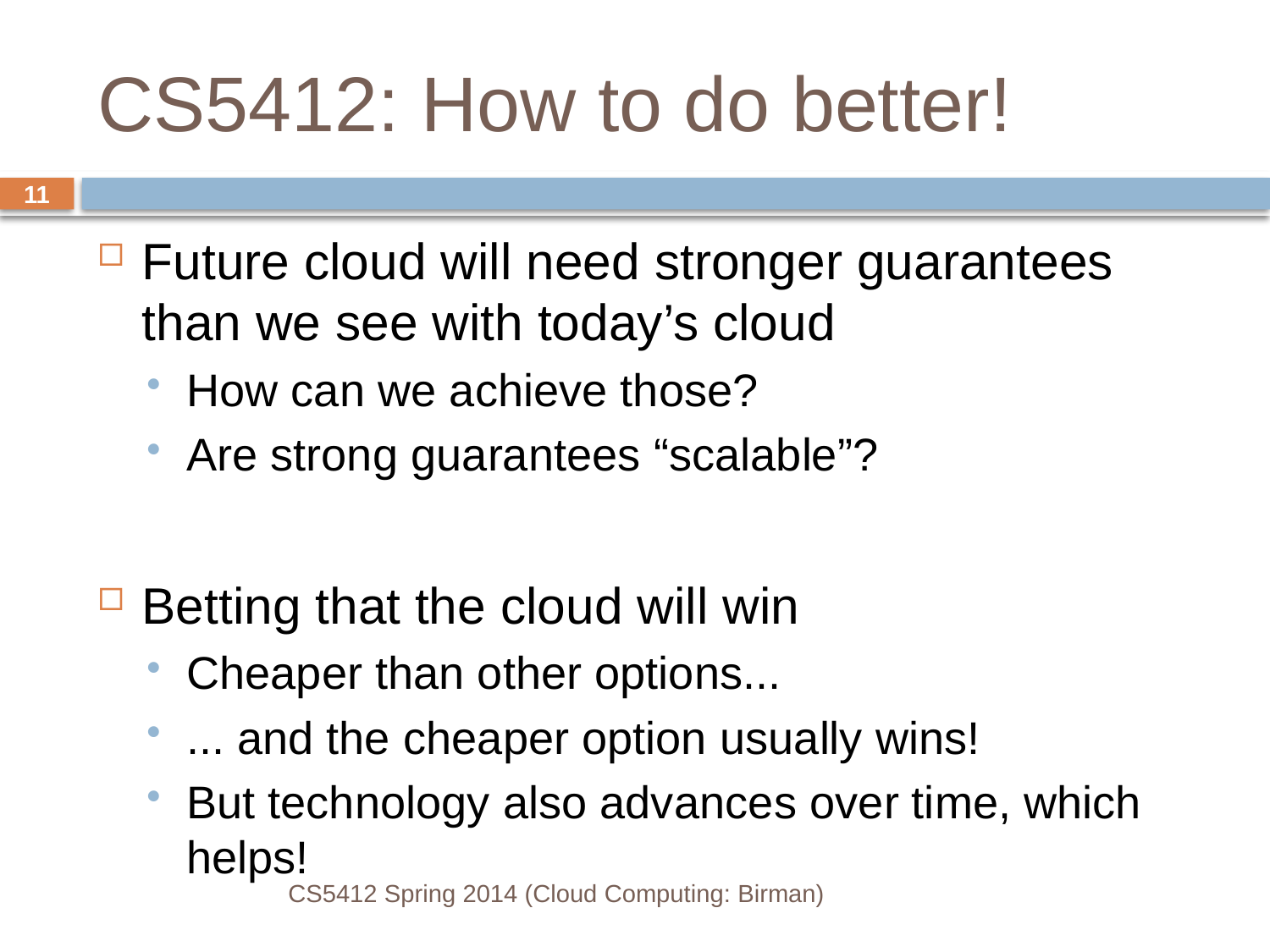

# CS5412: How to do better!
11
Future cloud will need stronger guarantees than we see with today’s cloud
How can we achieve those?
Are strong guarantees “scalable”?

Betting that the cloud will win
Cheaper than other options...
... and the cheaper option usually wins!
But technology also advances over time, which helps!
CS5412 Spring 2014 (Cloud Computing: Birman)